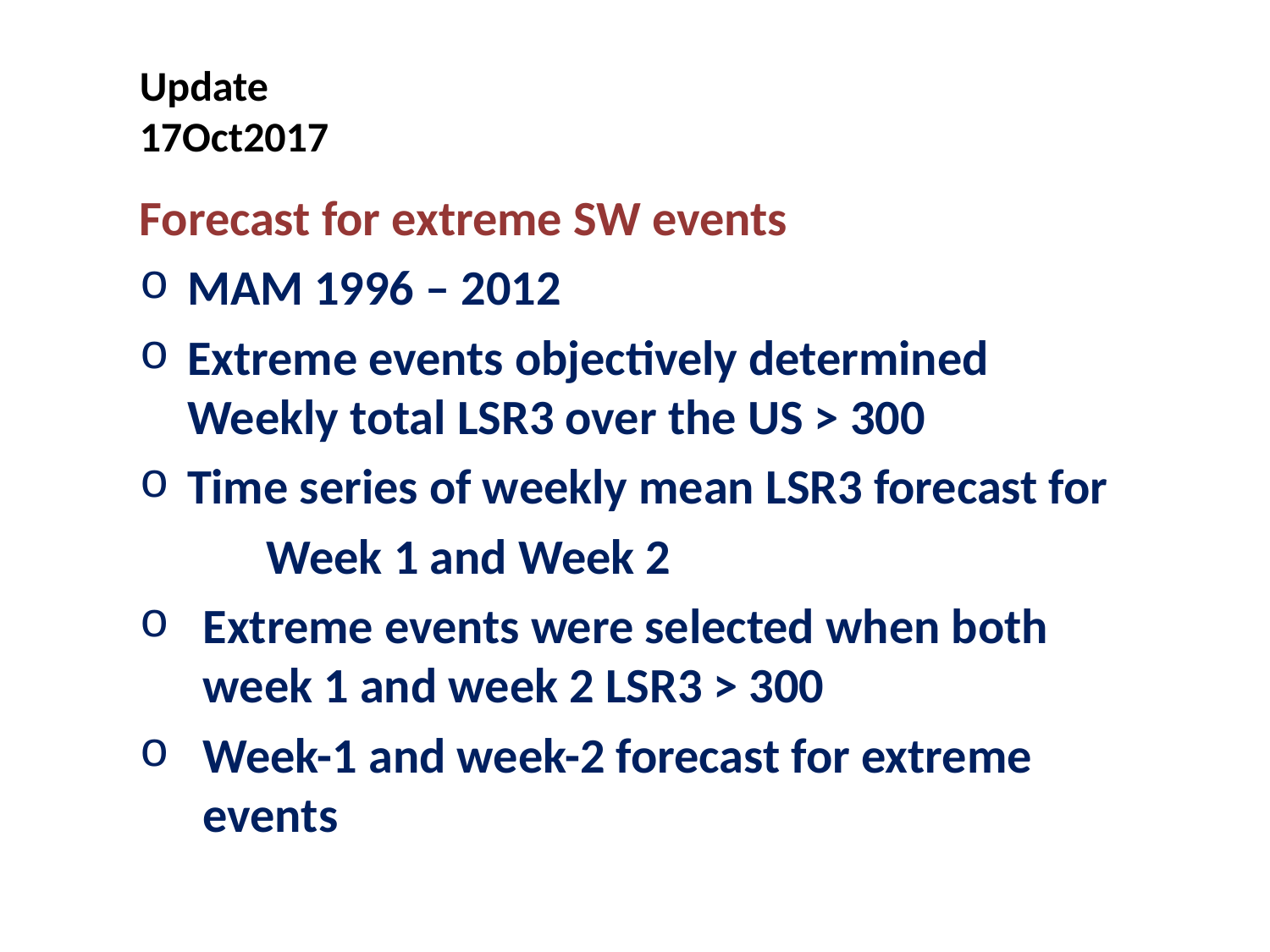

Update
17Oct2017

Forecast for extreme SW events
MAM 1996 – 2012
Extreme events objectively determined 	Weekly total LSR3 over the US > 300
Time series of weekly mean LSR3 forecast for
	Week 1 and Week 2
Extreme events were selected when both week 1 and week 2 LSR3 > 300
Week-1 and week-2 forecast for extreme events